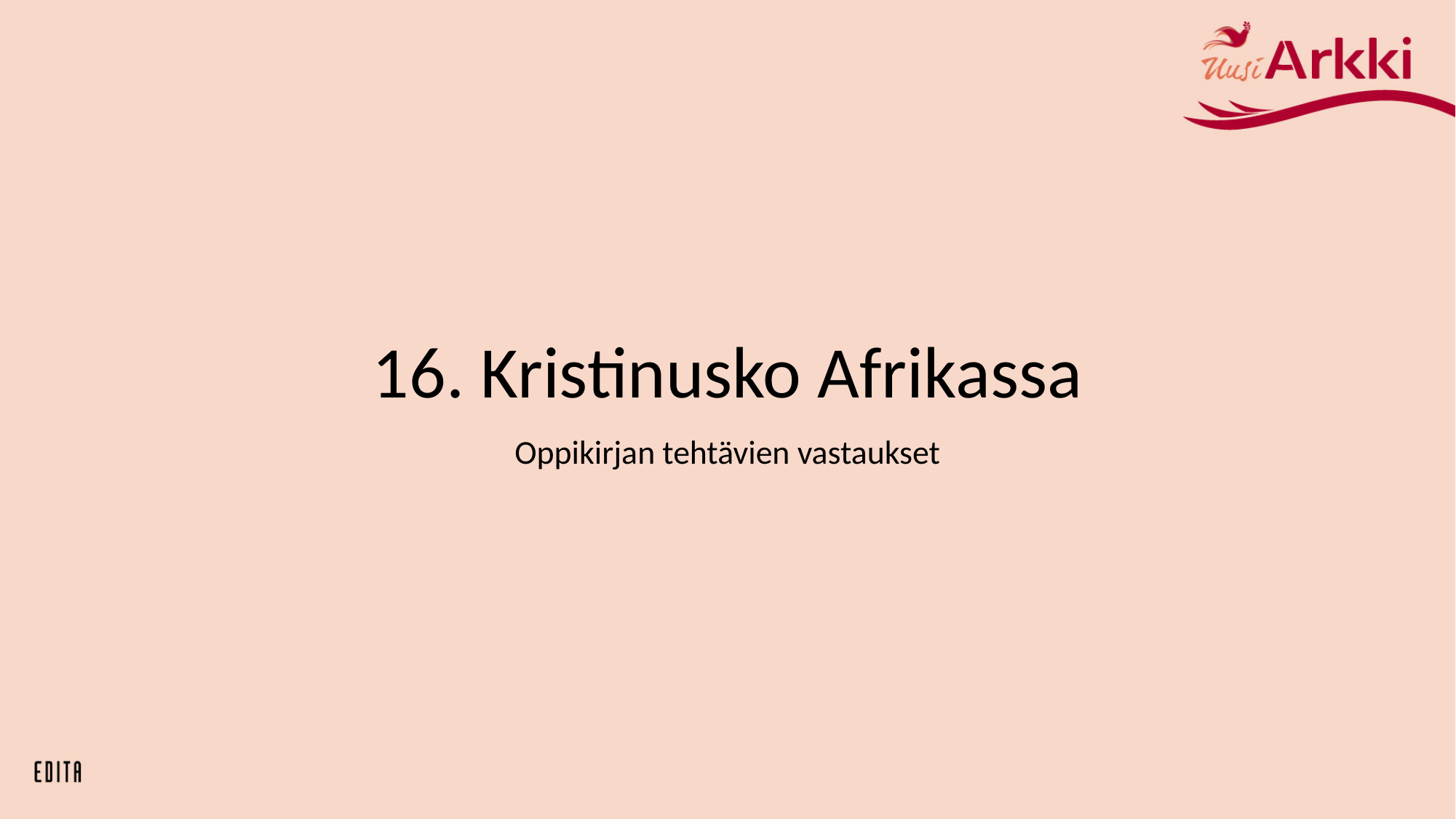

# 16. Kristinusko Afrikassa
Oppikirjan tehtävien vastaukset